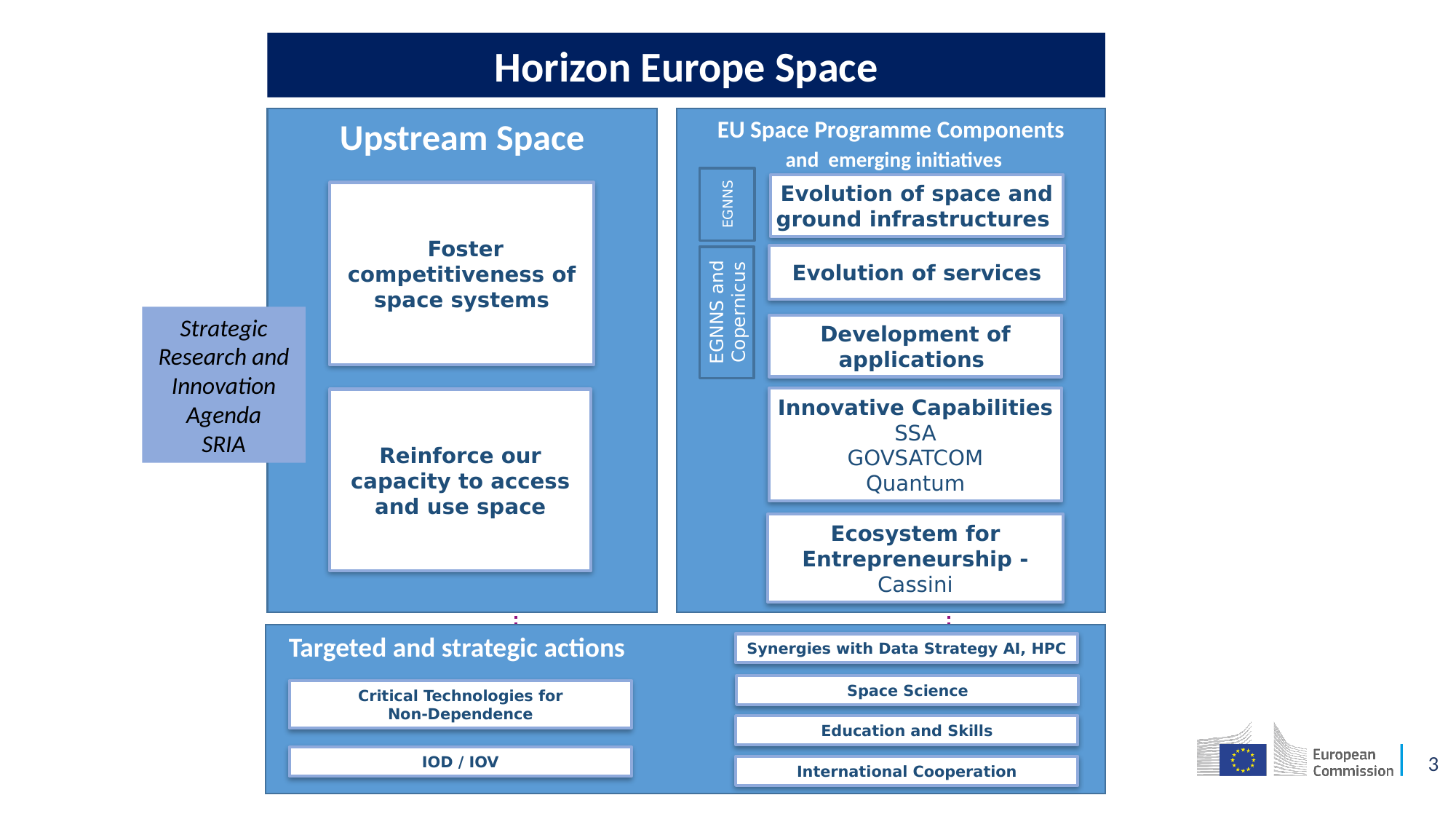

Horizon Europe Space
Upstream Space
EU Space Programme Components
 and  emerging initiatives
Evolution of space and ground infrastructures
EGNNS
 Foster competitiveness of space systems
Evolution of services
EGNNS and Copernicus
Strategic Research and Innovation Agenda
SRIA
Development of applications
Innovative Capabilities
SSA
GOVSATCOM
Quantum
Reinforce our capacity to access and use space
Ecosystem for Entrepreneurship - Cassini
  Targeted and strategic actions

Synergies with Data Strategy AI, HPC
Space Science
Critical Technologies for
Non-Dependence
Education and Skills
3
IOD / IOV
International Cooperation